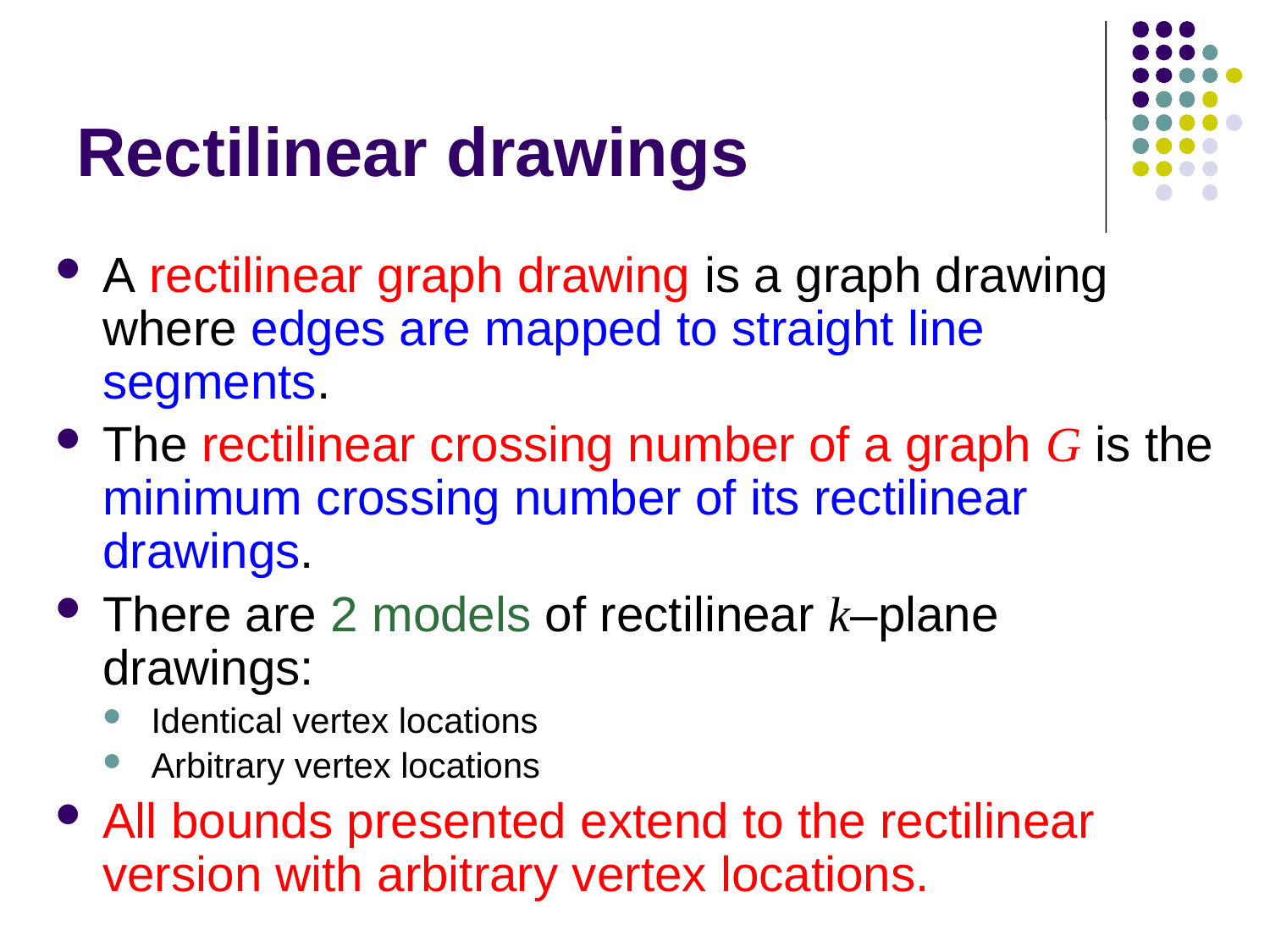

# Rectilinear drawings
A rectilinear graph drawing is a graph drawing where edges are mapped to straight line segments.
The rectilinear crossing number of a graph G is the minimum crossing number of its rectilinear drawings.
There are 2 models of rectilinear k–plane drawings:
Identical vertex locations
Arbitrary vertex locations
All bounds presented extend to the rectilinear version with arbitrary vertex locations.